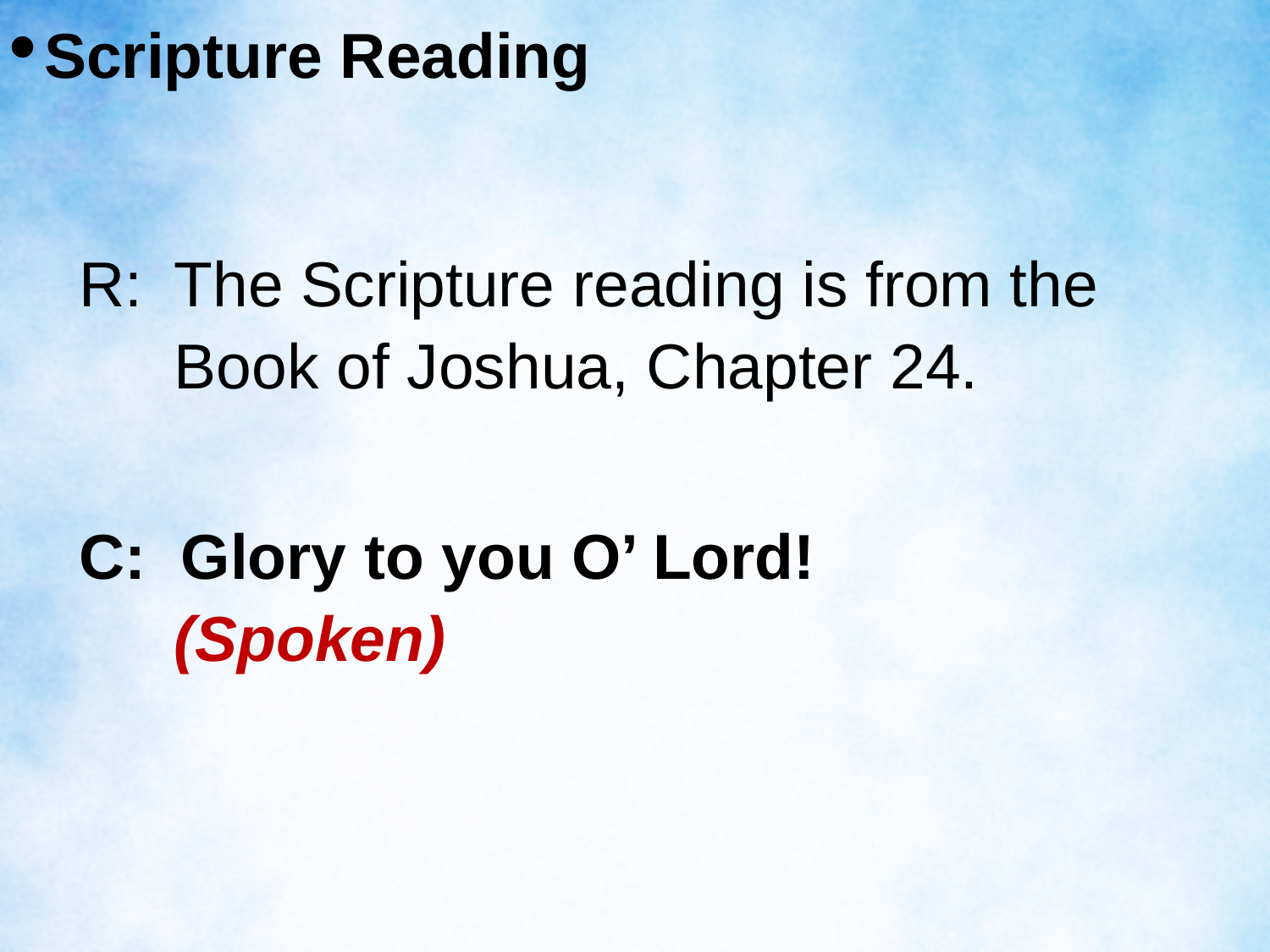

Scripture Reading
R:	The Scripture reading is from the Book of Joshua, Chapter 24.

C:  Glory to you O’ Lord!                  (Spoken)